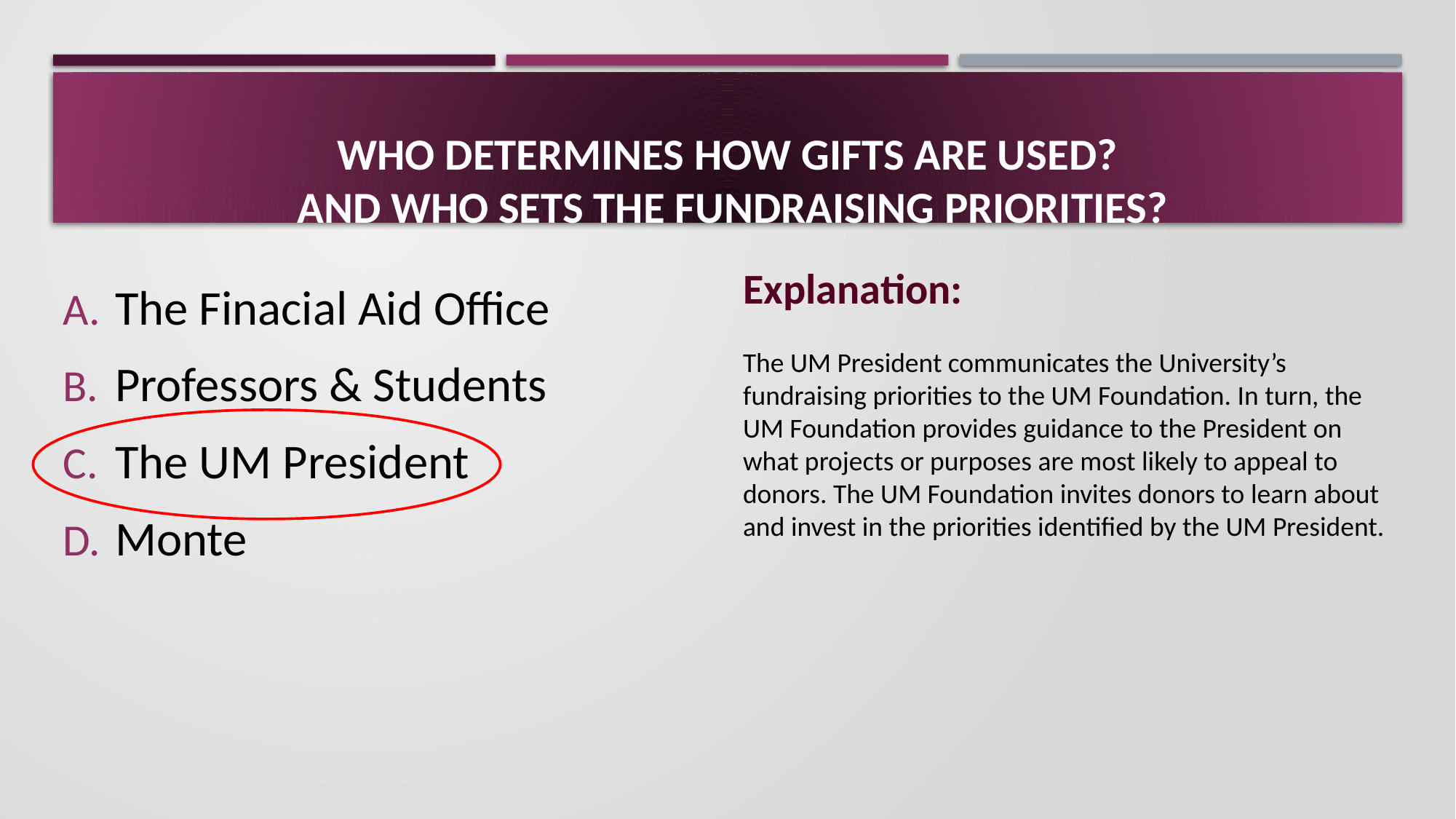

# WHO DETERMINES HOW GIFTS ARE USED?  AND WHO SETS THE FUNDRAISING PRIORITIES?

Explanation:

The UM President communicates the University’s fundraising priorities to the UM Foundation. In turn, the UM Foundation provides guidance to the President on what projects or purposes are most likely to appeal to donors. The UM Foundation invites donors to learn about and invest in the priorities identified by the UM President.

 The Finacial Aid Office
 Professors & Students
 The UM President
 Monte